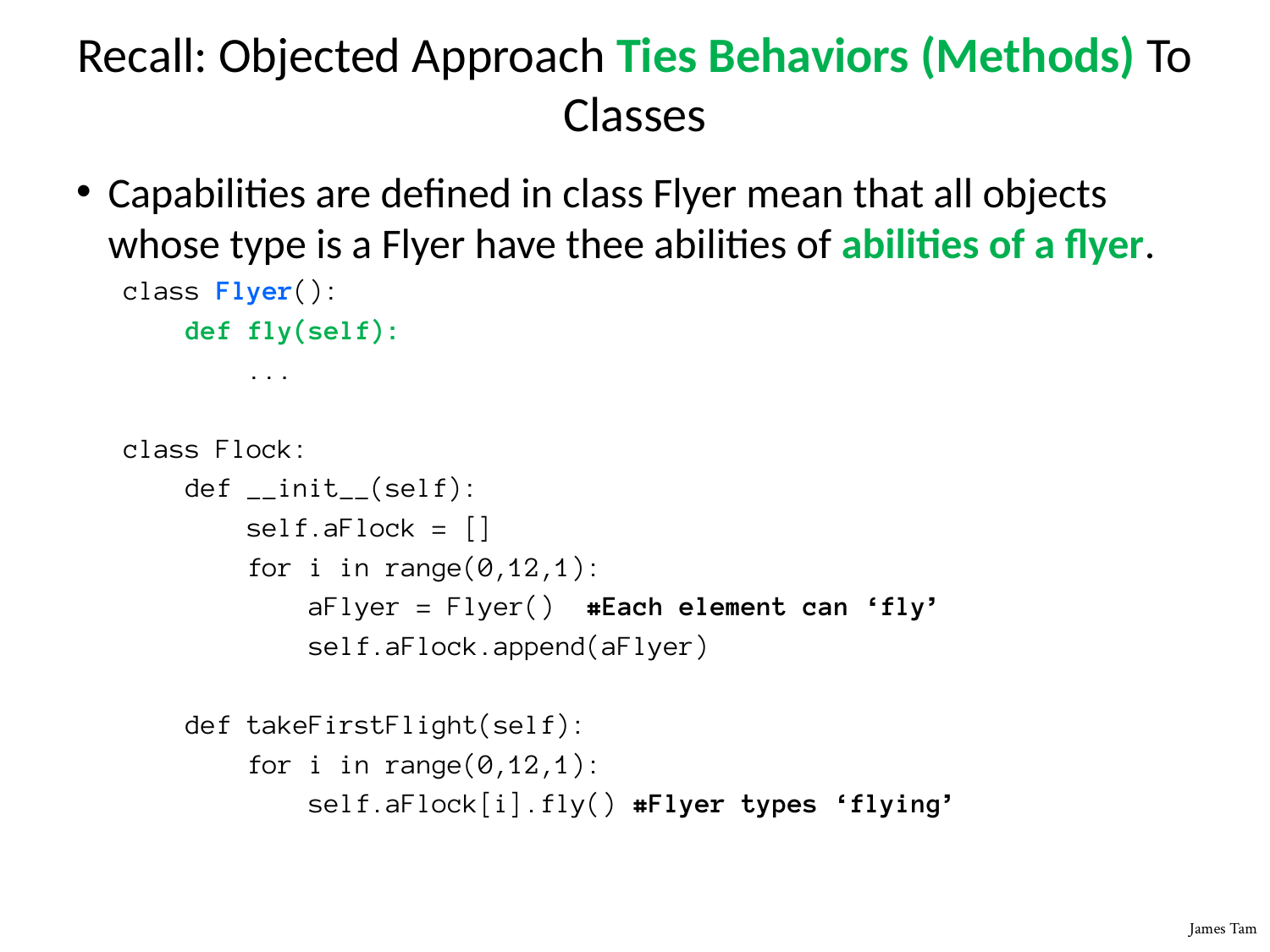

# Recall: Objected Approach Ties Behaviors (Methods) To Classes
Capabilities are defined in class Flyer mean that all objects whose type is a Flyer have thee abilities of abilities of a flyer.
class Flyer():
    def fly(self):
        ...

class Flock:
    def __init__(self):
        self.aFlock = []
        for i in range(0,12,1):
            aFlyer = Flyer()  #Each element can ‘fly’
            self.aFlock.append(aFlyer)

    def takeFirstFlight(self):
        for i in range(0,12,1):
            self.aFlock[i].fly() #Flyer types ‘flying’